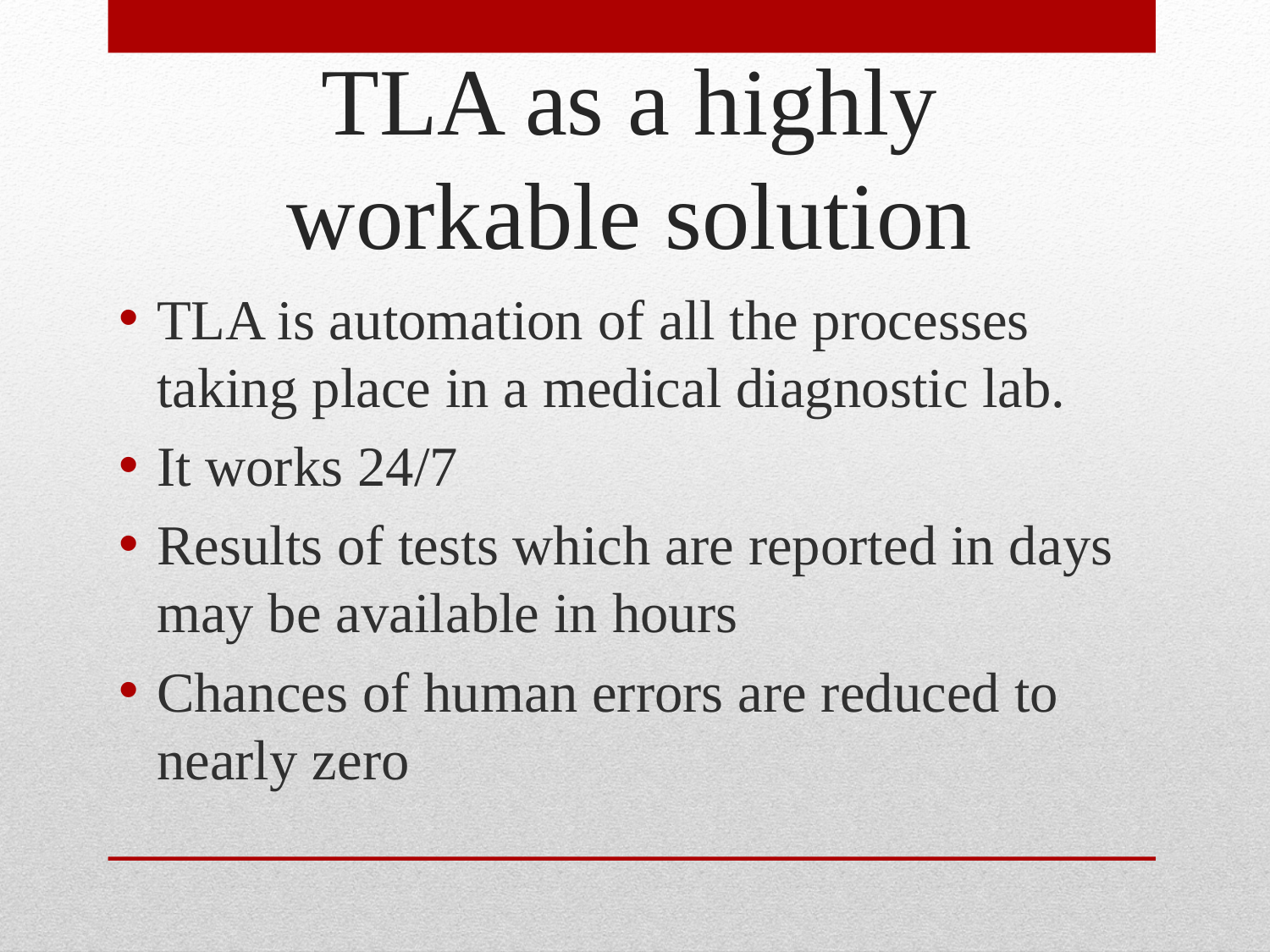

# TLA as a highly workable solution
TLA is automation of all the processes taking place in a medical diagnostic lab.
It works 24/7
Results of tests which are reported in days may be available in hours
Chances of human errors are reduced to nearly zero